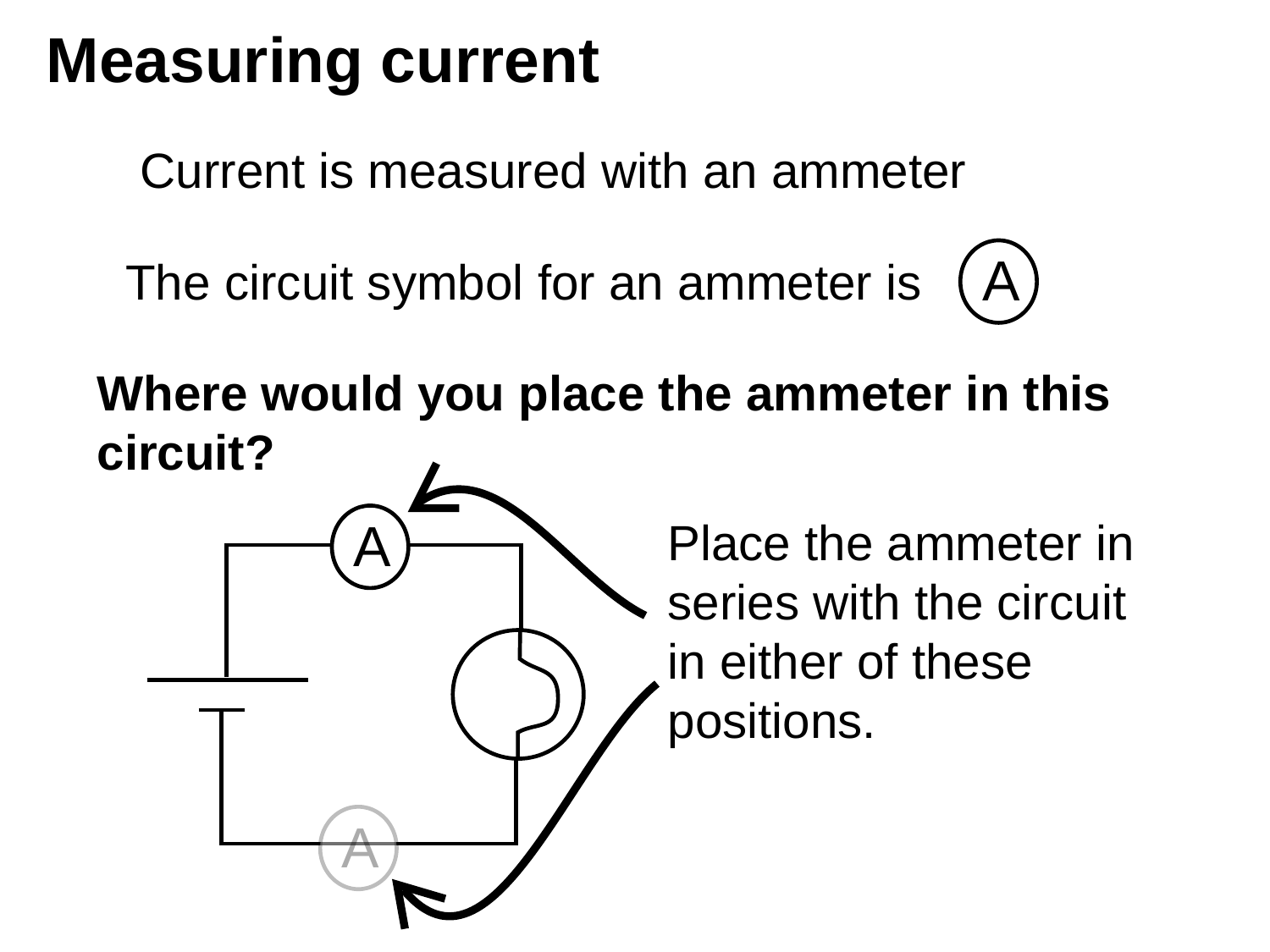

# Measuring current
Current is measured with an ammeter
A

The circuit symbol for an ammeter is
Where would you place the ammeter in this circuit?

A

Place the ammeter in series with the circuit in either of these positions.

A